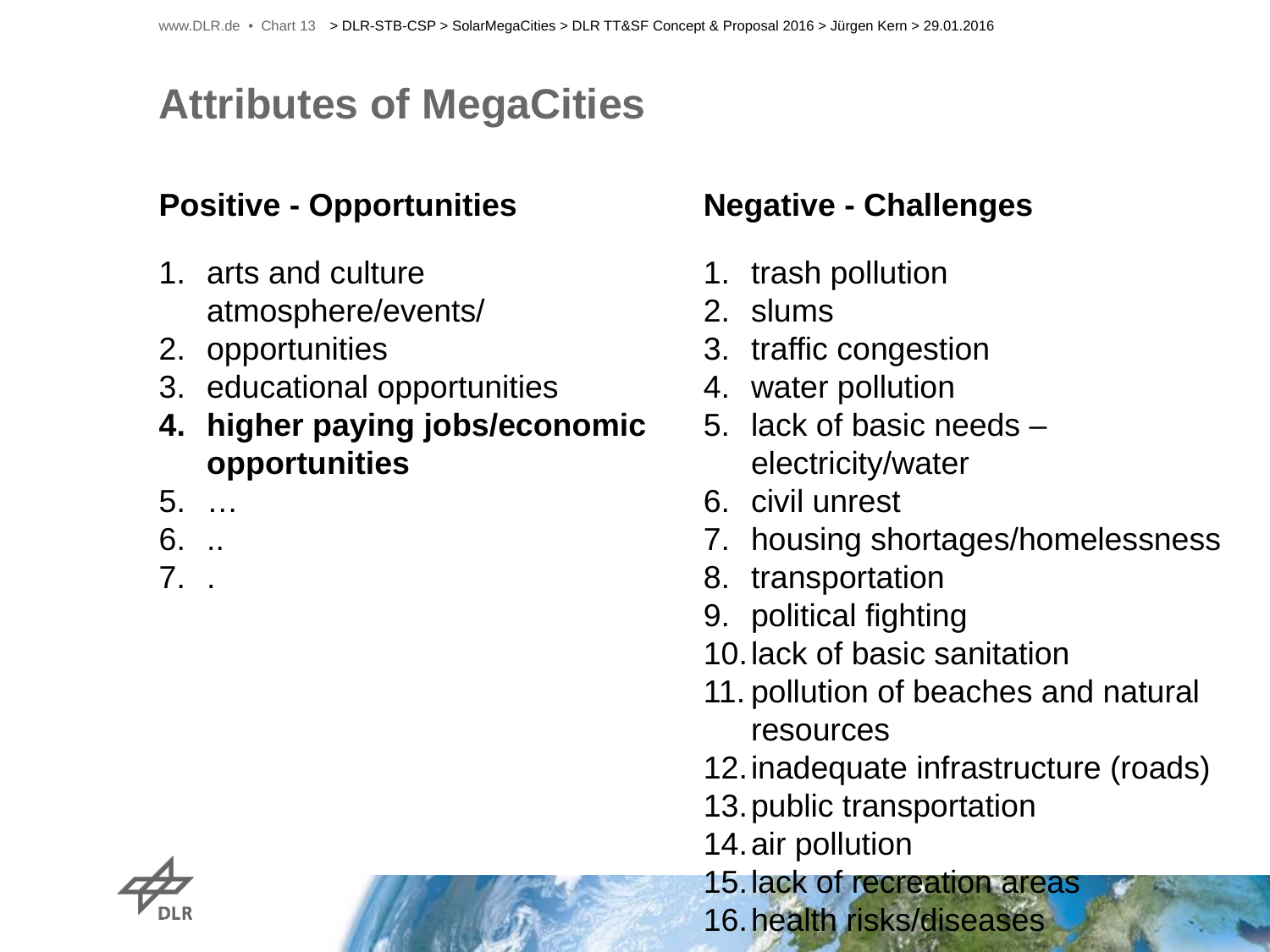

www.DLR.de  •  Chart 13
> DLR-STB-CSP > SolarMegaCities > DLR TT&SF Concept & Proposal 2016 > Jürgen Kern > 29.01.2016
# Attributes of MegaCities
Positive - Opportunities
Negative - Challenges
arts and culture atmosphere/events/
opportunities
educational opportunities
higher paying jobs/economic opportunities
…
..
.
trash pollution
slums
traffic congestion
water pollution
lack of basic needs – electricity/water
civil unrest
housing shortages/homelessness
transportation
political fighting
lack of basic sanitation
pollution of beaches and natural resources
inadequate infrastructure (roads)
public transportation
air pollution
lack of recreation areas
health risks/diseases